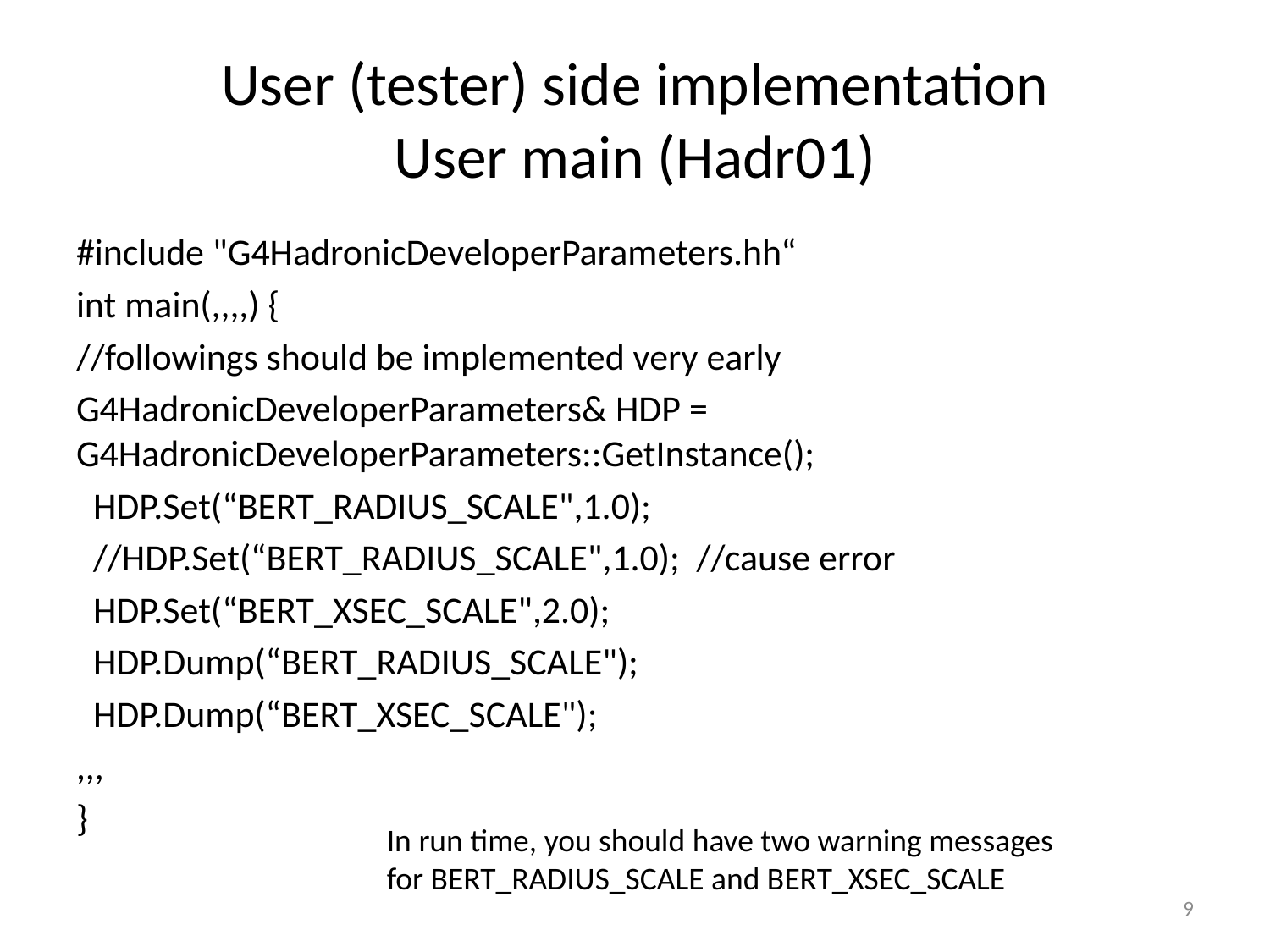

# User (tester) side implementation User main (Hadr01)
#include "G4HadronicDeveloperParameters.hh“
int main(,,,,) {
//followings should be implemented very early
G4HadronicDeveloperParameters& HDP = G4HadronicDeveloperParameters::GetInstance();
  HDP.Set(“BERT_RADIUS_SCALE",1.0);
  //HDP.Set(“BERT_RADIUS_SCALE",1.0);  //cause error
  HDP.Set(“BERT_XSEC_SCALE",2.0);
  HDP.Dump(“BERT_RADIUS_SCALE");
  HDP.Dump(“BERT_XSEC_SCALE");
,,,
}
In run time, you should have two warning messages
for BERT_RADIUS_SCALE and BERT_XSEC_SCALE
9